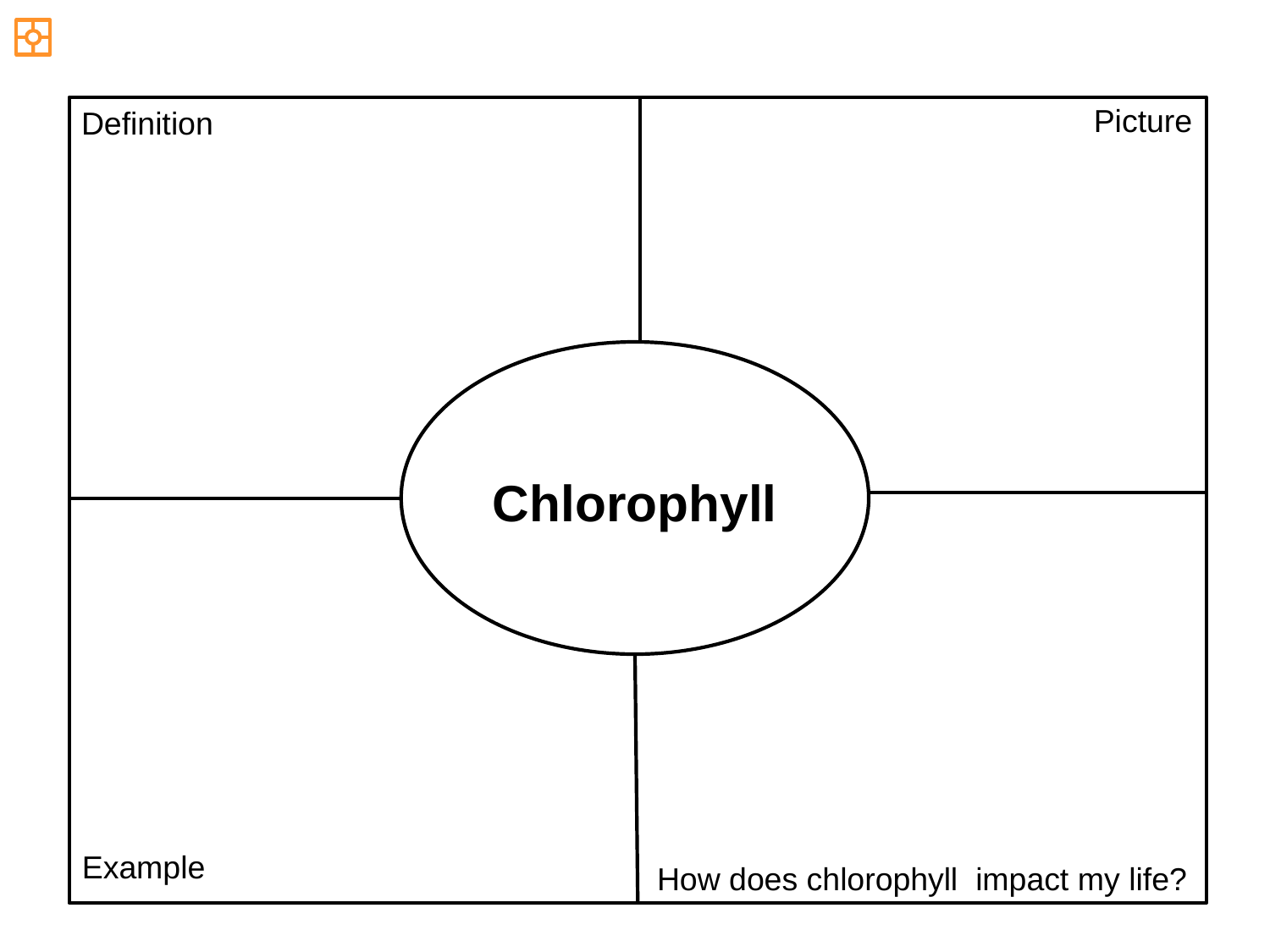

Picture

Definition

Chlorophyll
Example
How does chlorophyll  impact my life?